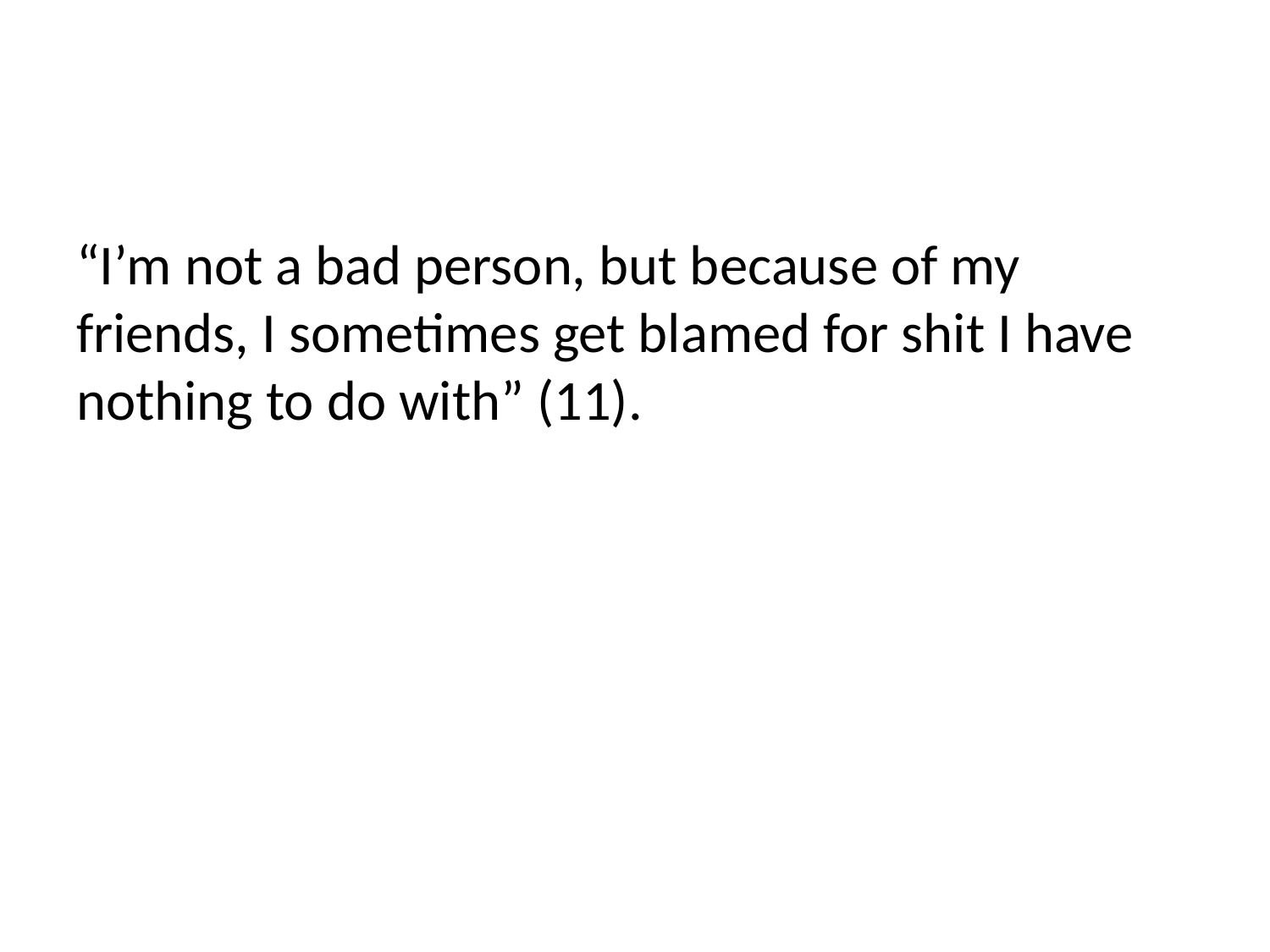

#
“I’m not a bad person, but because of my friends, I sometimes get blamed for shit I have nothing to do with” (11).